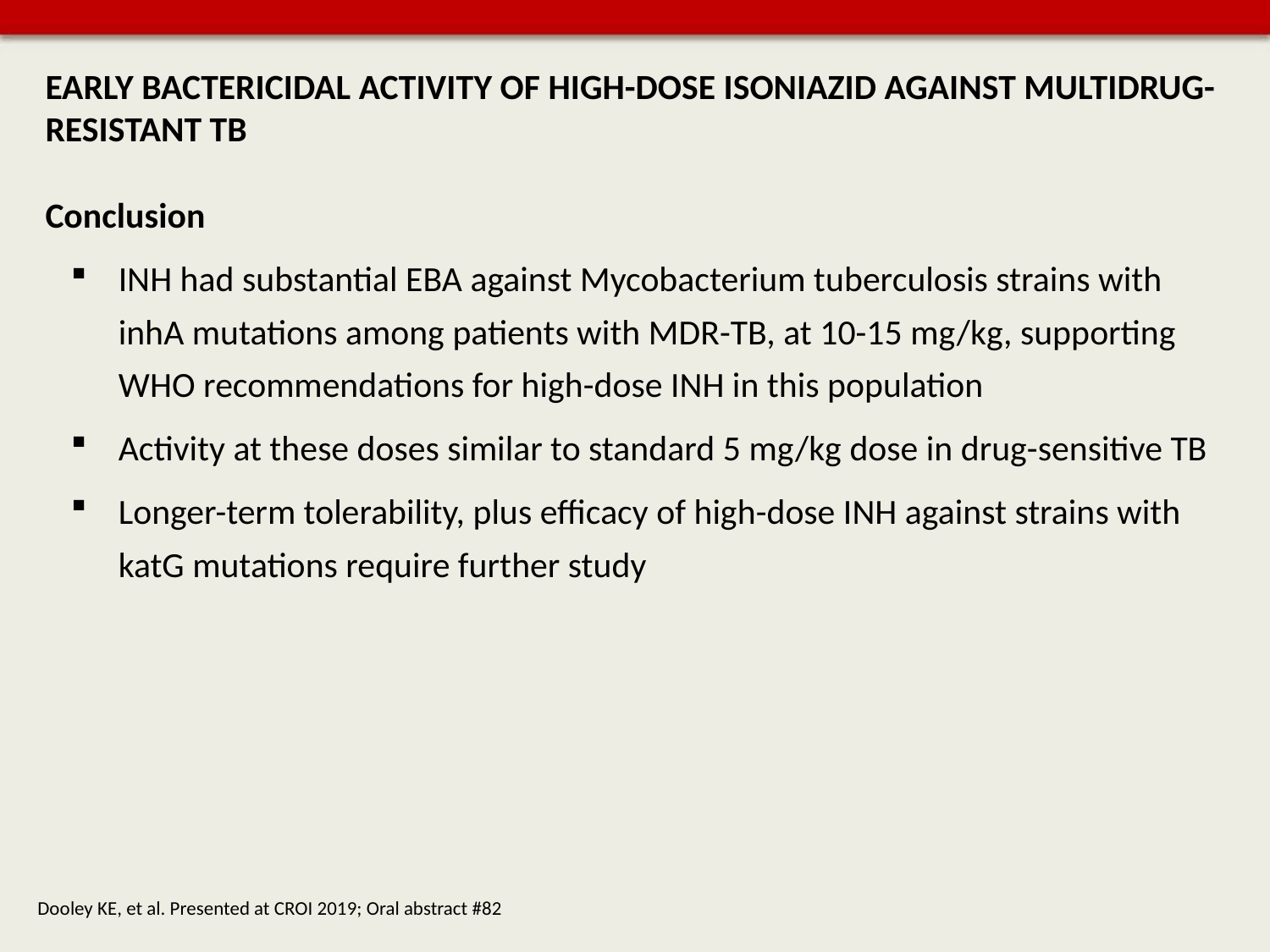

# EARLY BACTERICIDAL ACTIVITY OF HIGH-DOSE ISONIAZID AGAINST MULTIDRUG-RESISTANT TB
Conclusion
INH had substantial EBA against Mycobacterium tuberculosis strains with inhA mutations among patients with MDR-TB, at 10-15 mg/kg, supporting WHO recommendations for high-dose INH in this population
Activity at these doses similar to standard 5 mg/kg dose in drug-sensitive TB
Longer-term tolerability, plus efficacy of high-dose INH against strains with katG mutations require further study

Dooley KE, et al. Presented at CROI 2019; Oral abstract #82